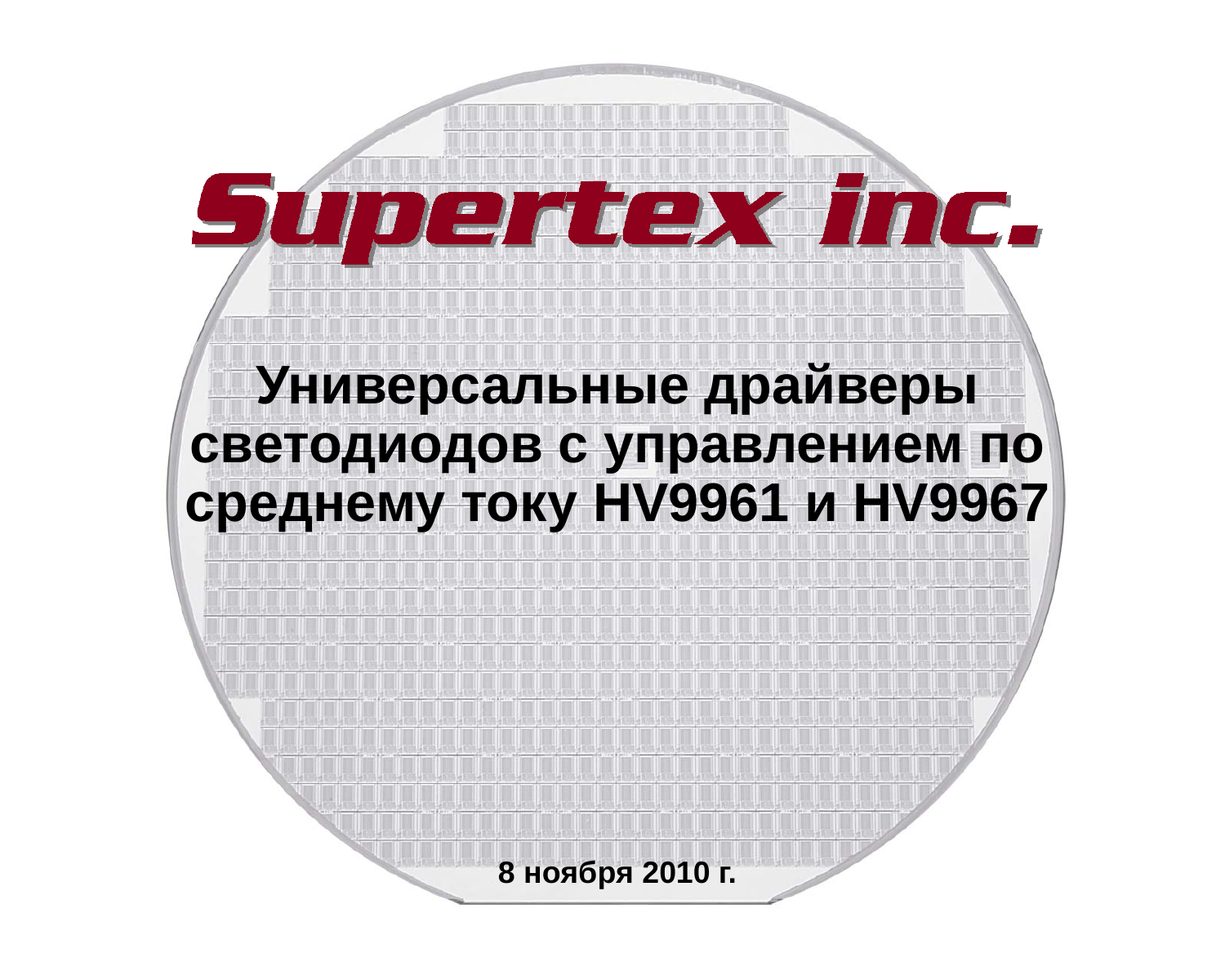

Универсальные драйверы светодиодов с управлением по среднему току HV9961 и HV9967

8 ноября 2010 г.